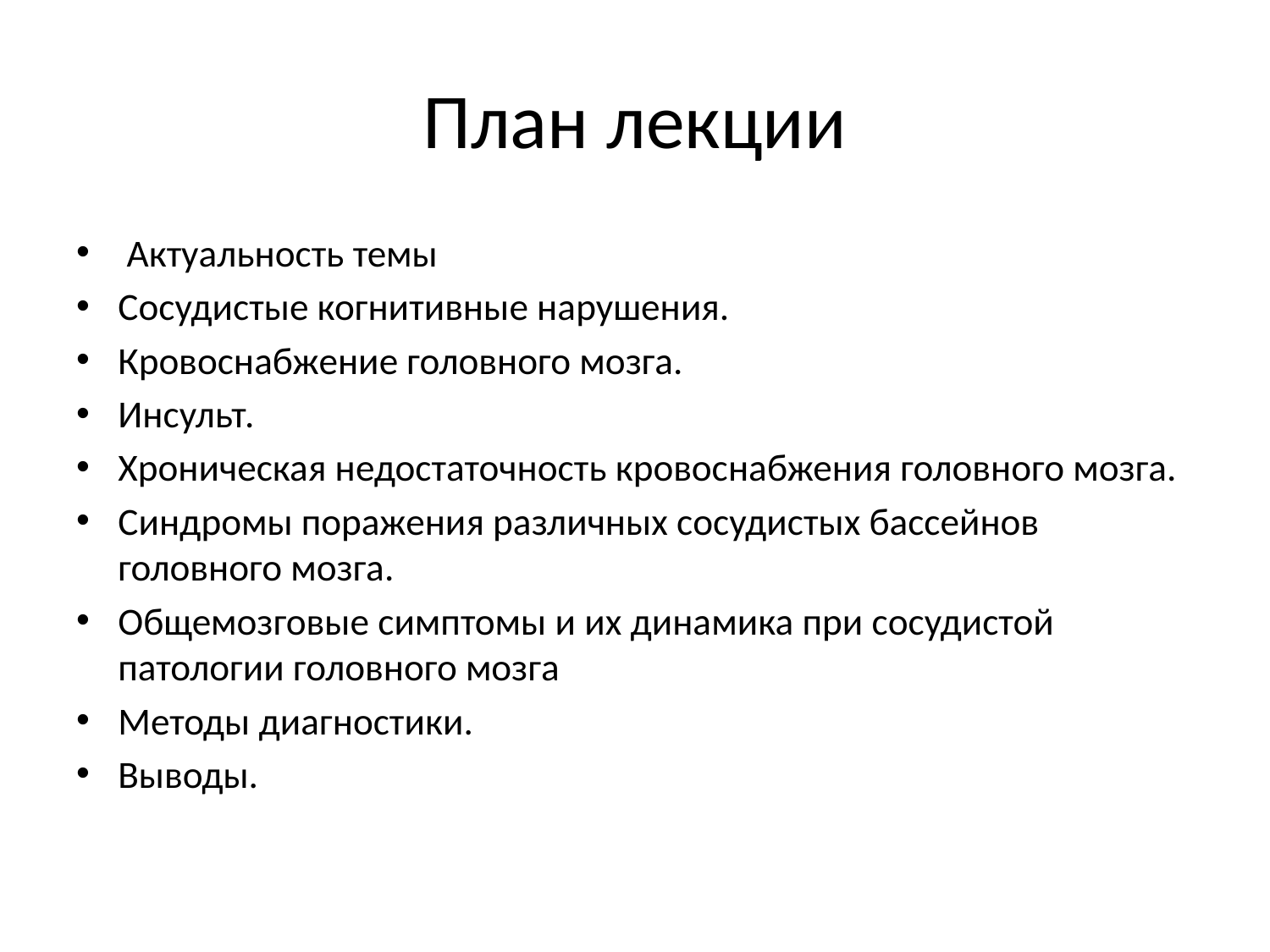

# План лекции
 Актуальность темы
Сосудистые когнитивные нарушения.
Кровоснабжение головного мозга.
Инсульт.
Хроническая недостаточность кровоснабжения головного мозга.
Синдромы поражения различных сосудистых бассейнов головного мозга.
Общемозговые симптомы и их динамика при сосудистой патологии головного мозга
Методы диагностики.
Выводы.